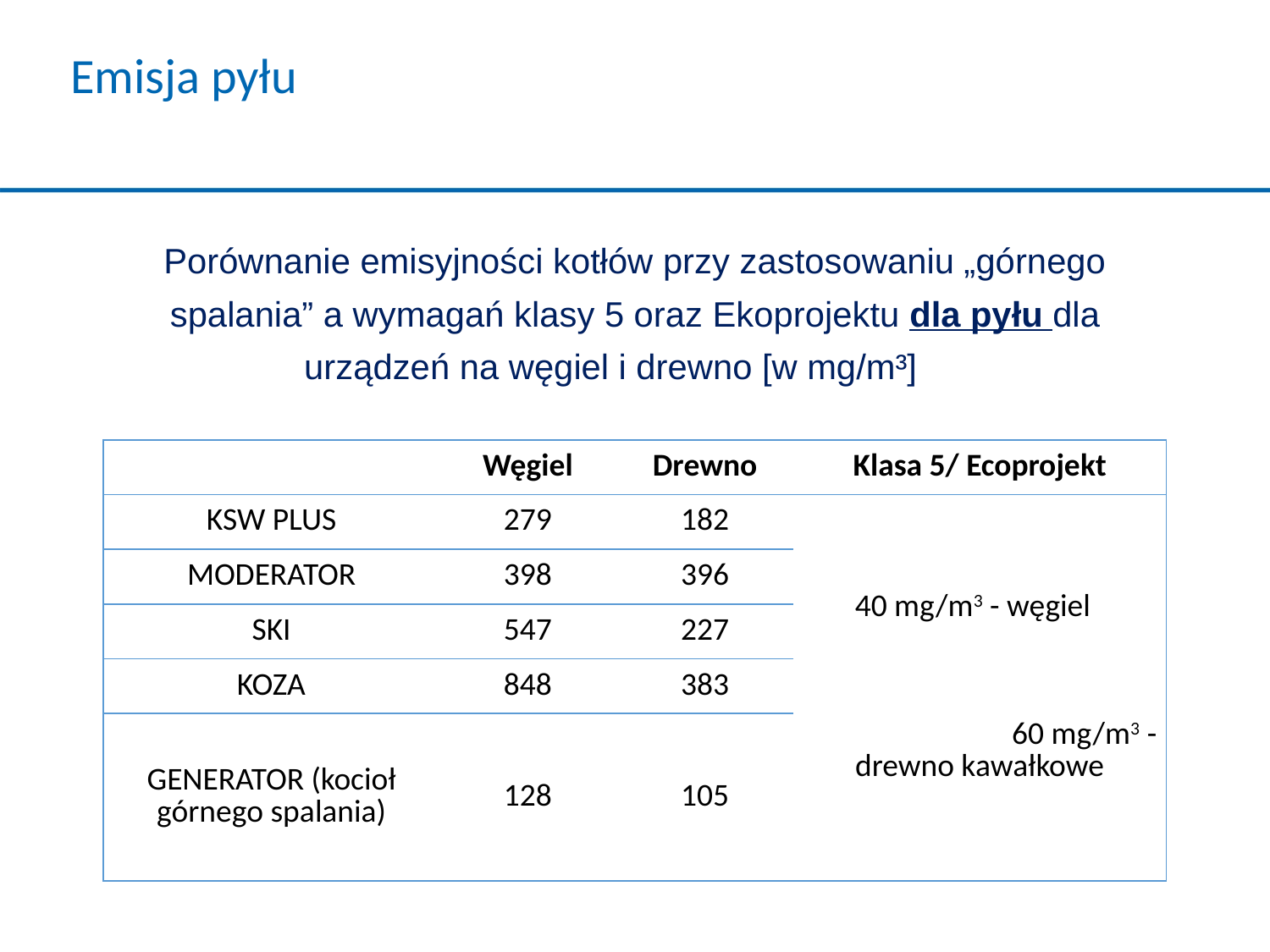

Emisja pyłu
Porównanie emisyjności kotłów przy zastosowaniu „górnego spalania” a wymagań klasy 5 oraz Ekoprojektu dla pyłu dla urządzeń na węgiel i drewno [w mg/m³]
|  | Węgiel | Drewno | Klasa 5/ Ecoprojekt |
| --- | --- | --- | --- |
| KSW PLUS | 279 | 182 | 40 mg/m3 - węgiel 60 mg/m3 - drewno kawałkowe |
| MODERATOR | 398 | 396 |  |
| SKI | 547 | 227 |  |
| KOZA | 848 | 383 |  |
| GENERATOR (kocioł górnego spalania) | 128 | 105 |  |